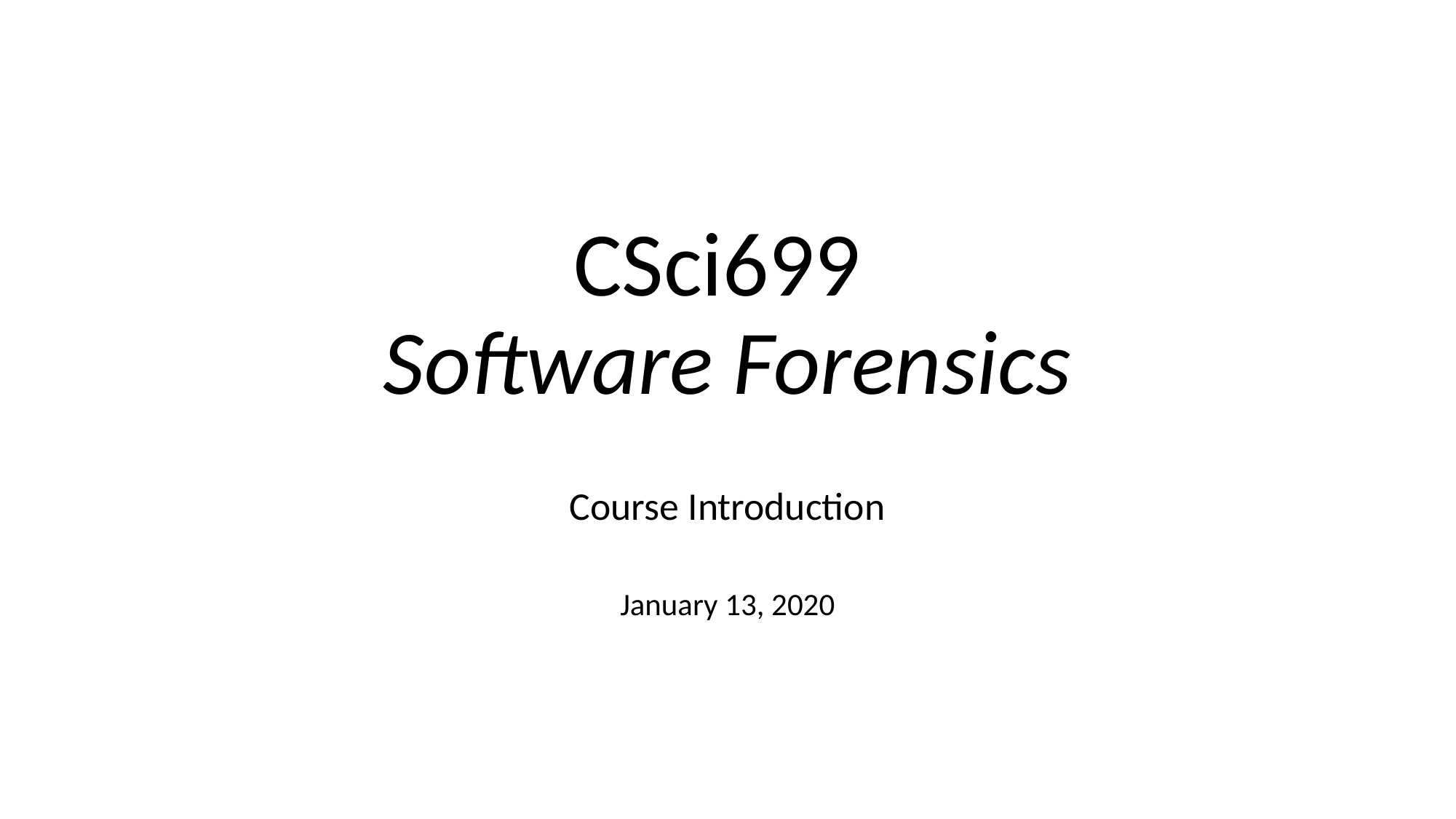

# CSci699 Software Forensics

Course Introduction

January 13, 2020